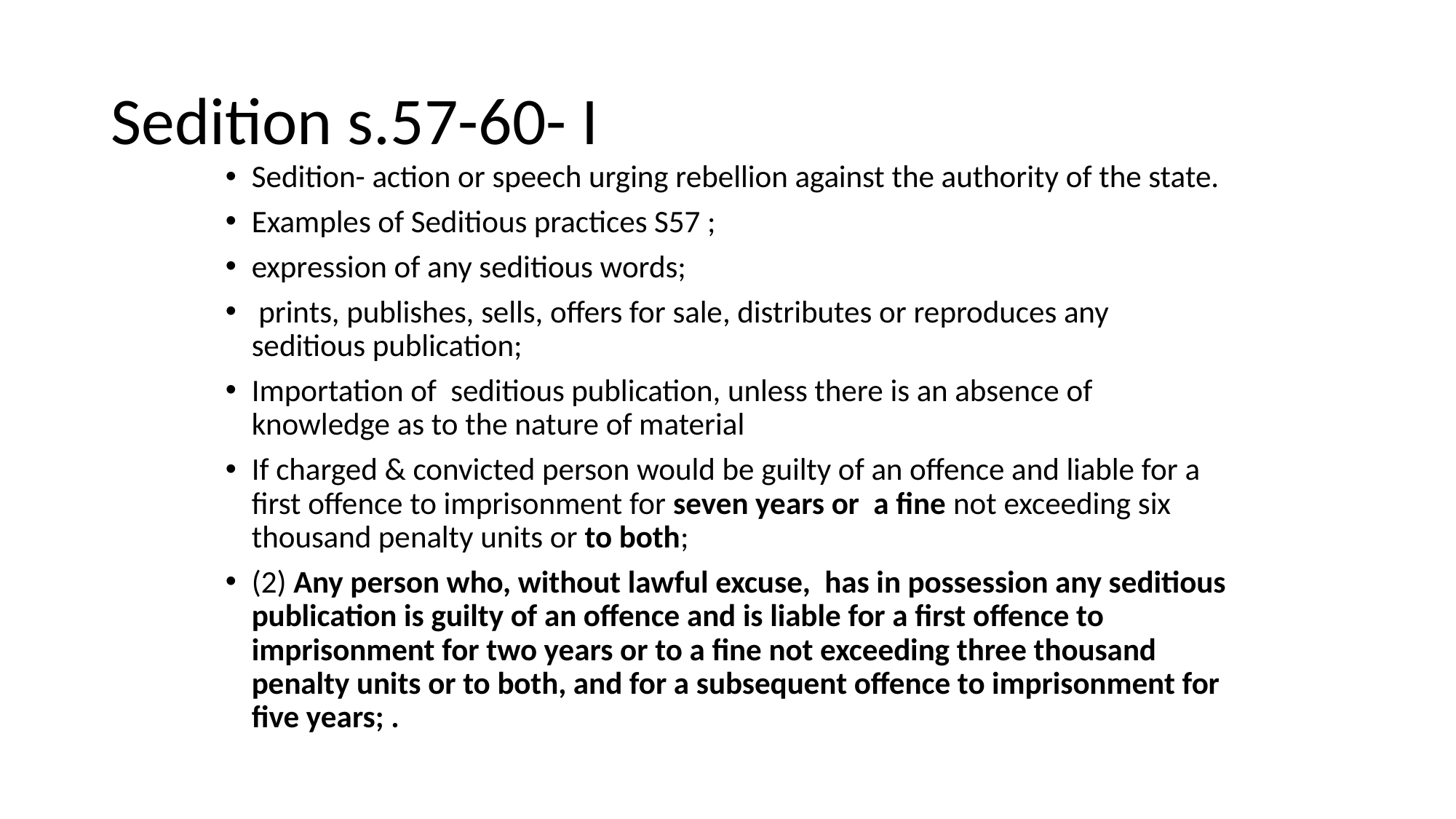

# Sedition s.57-60- I
Sedition- action or speech urging rebellion against the authority of the state.
Examples of Seditious practices S57 ;
expression of any seditious words;
 prints, publishes, sells, offers for sale, distributes or reproduces any seditious publication;
Importation of  seditious publication, unless there is an absence of knowledge as to the nature of material
If charged & convicted person would be guilty of an offence and liable for a first offence to imprisonment for seven years or  a fine not exceeding six thousand penalty units or to both;
(2) Any person who, without lawful excuse,  has in possession any seditious publication is guilty of an offence and is liable for a first offence to imprisonment for two years or to a fine not exceeding three thousand penalty units or to both, and for a subsequent offence to imprisonment for five years; .